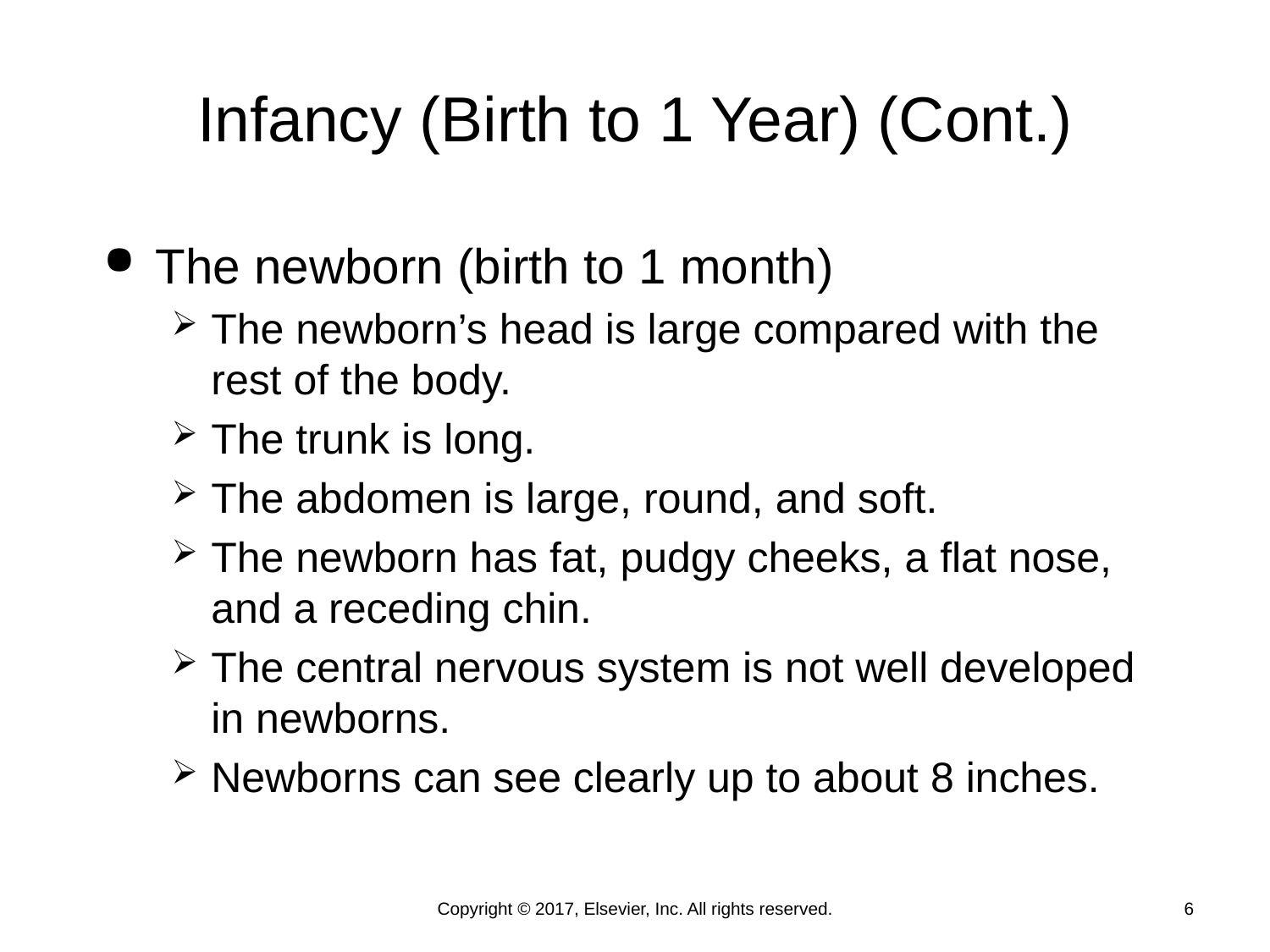

# Infancy (Birth to 1 Year) (Cont.)
The newborn (birth to 1 month)
The newborn’s head is large compared with the rest of the body.
The trunk is long.
The abdomen is large, round, and soft.
The newborn has fat, pudgy cheeks, a flat nose, and a receding chin.
The central nervous system is not well developed in newborns.
Newborns can see clearly up to about 8 inches.
Copyright © 2017, Elsevier, Inc. All rights reserved.
6